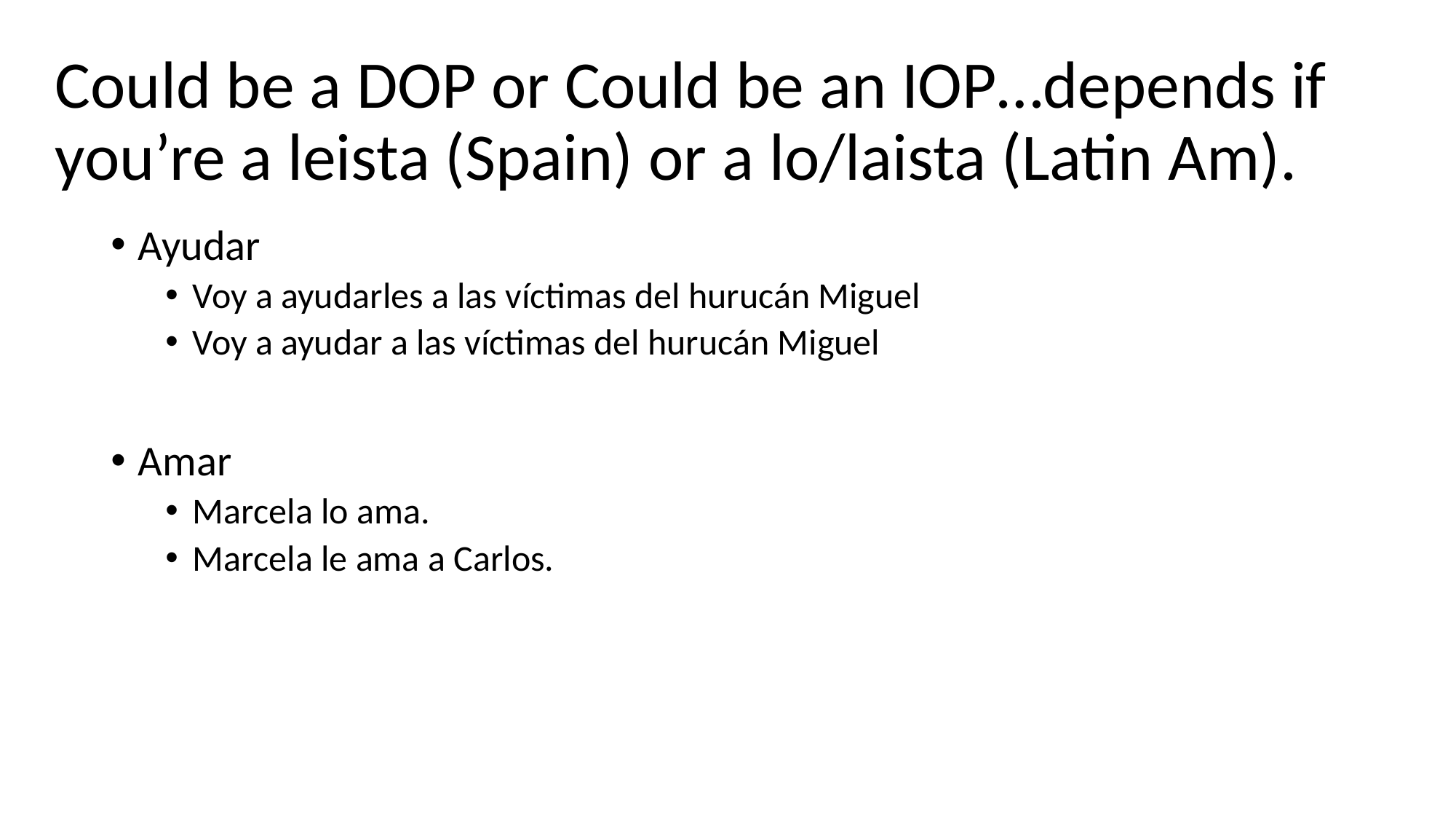

# Could be a DOP or Could be an IOP…depends if you’re a leista (Spain) or a lo/laista (Latin Am).
Ayudar
Voy a ayudarles a las víctimas del hurucán Miguel
Voy a ayudar a las víctimas del hurucán Miguel

Amar
Marcela lo ama.
Marcela le ama a Carlos.